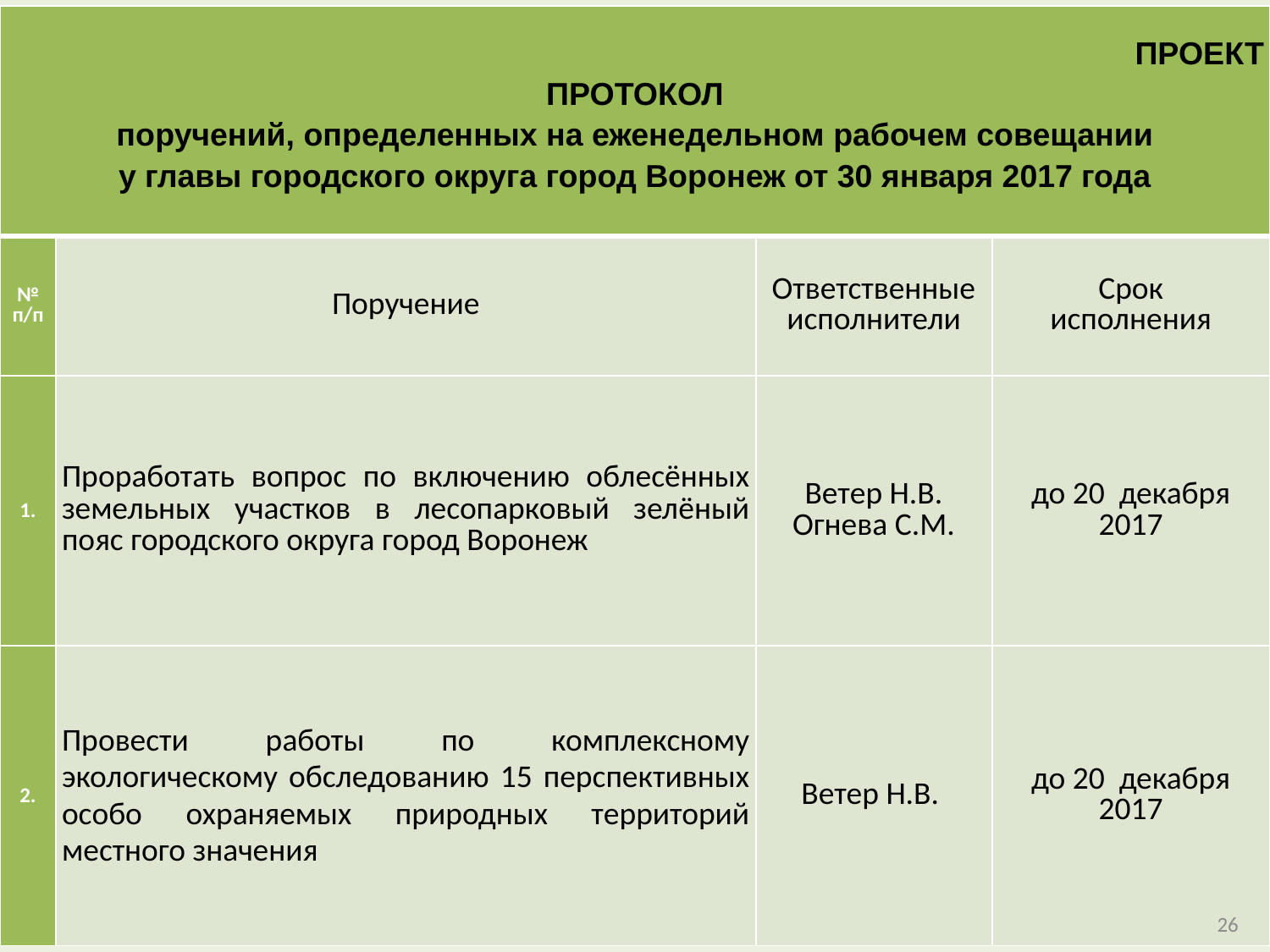

| ПРОЕКТ ПРОТОКОЛ поручений, определенных на еженедельном рабочем совещании у главы городского округа город Воронеж от 30 января 2017 года |  |  |  |
| --- | --- | --- | --- |
| № п/п | Поручение | Ответственные исполнители | Срок исполнения |
| 1. | Проработать вопрос по включению облесённых земельных участков в лесопарковый зелёный пояс городского округа город Воронеж | Ветер Н.В. Огнева С.М. | до 20 декабря 2017 |
| 2. | Провести работы по комплексному экологическому обследованию 15 перспективных особо охраняемых природных территорий местного значения | Ветер Н.В. | до 20 декабря 2017 |
26